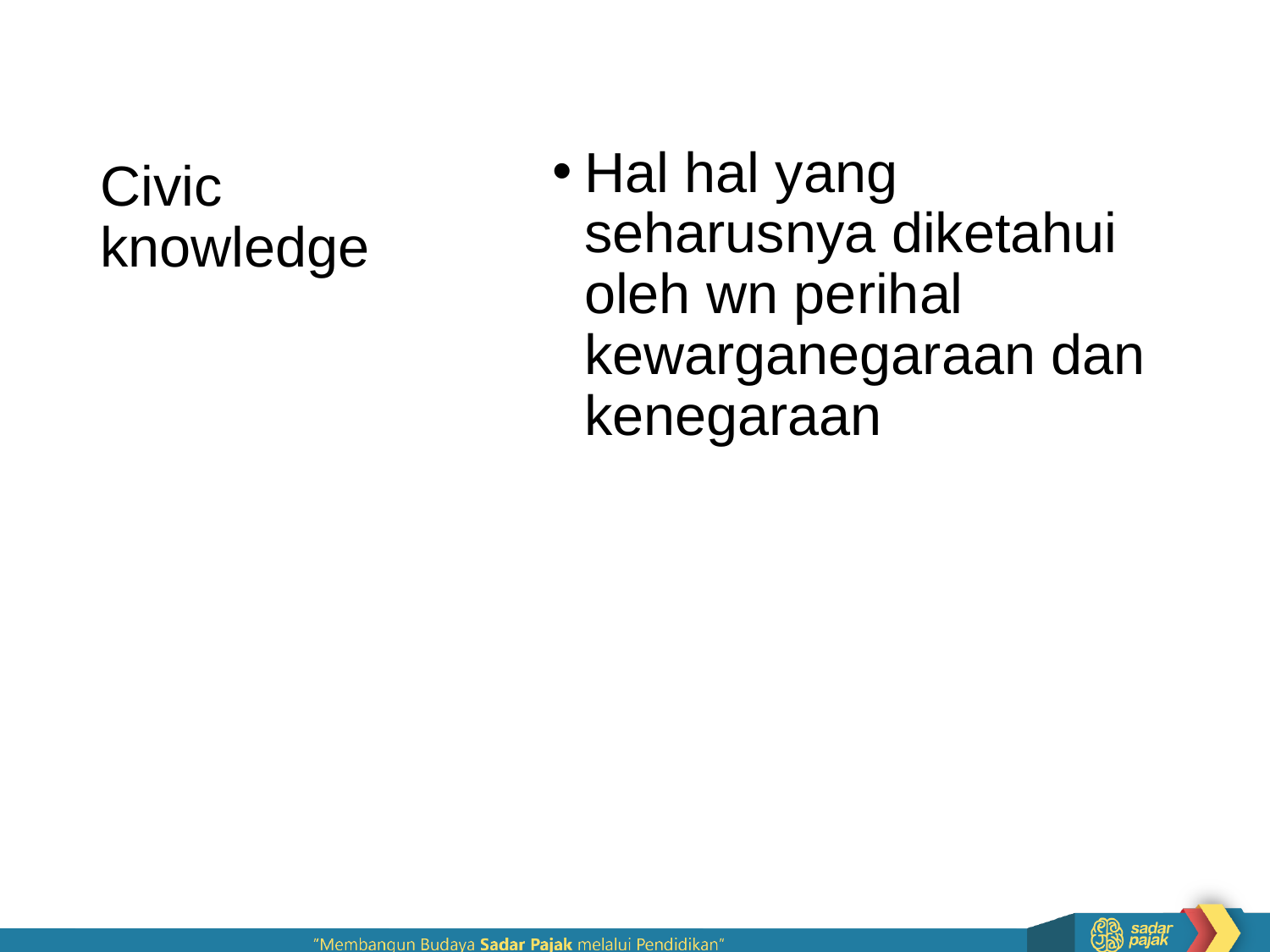

# Civic knowledge
Hal hal yang seharusnya diketahui oleh wn perihal kewarganegaraan dan kenegaraan